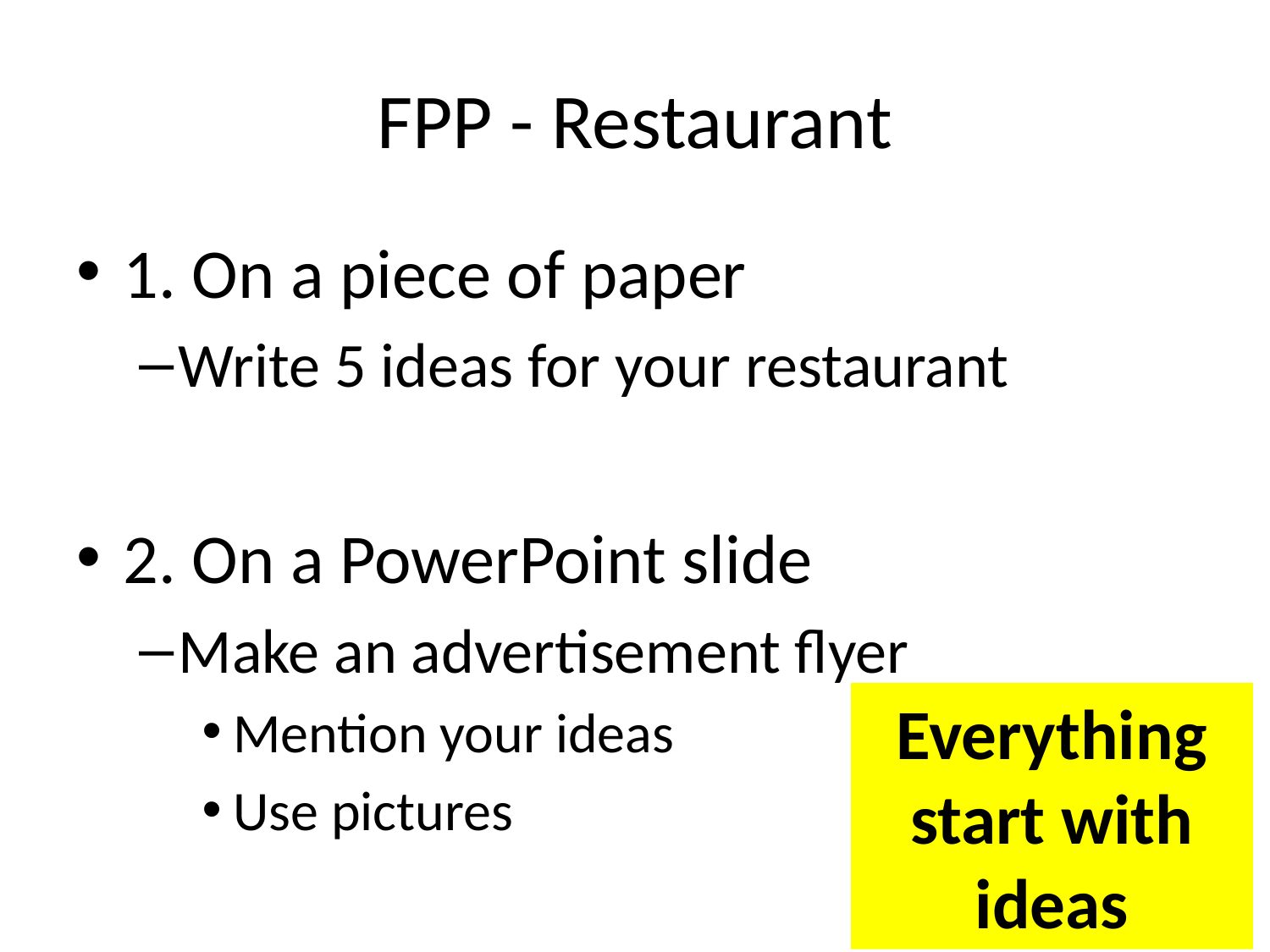

# FPP - Restaurant
1. On a piece of paper
Write 5 ideas for your restaurant

2. On a PowerPoint slide
Make an advertisement flyer
Mention your ideas
Use pictures

Everything start with ideas